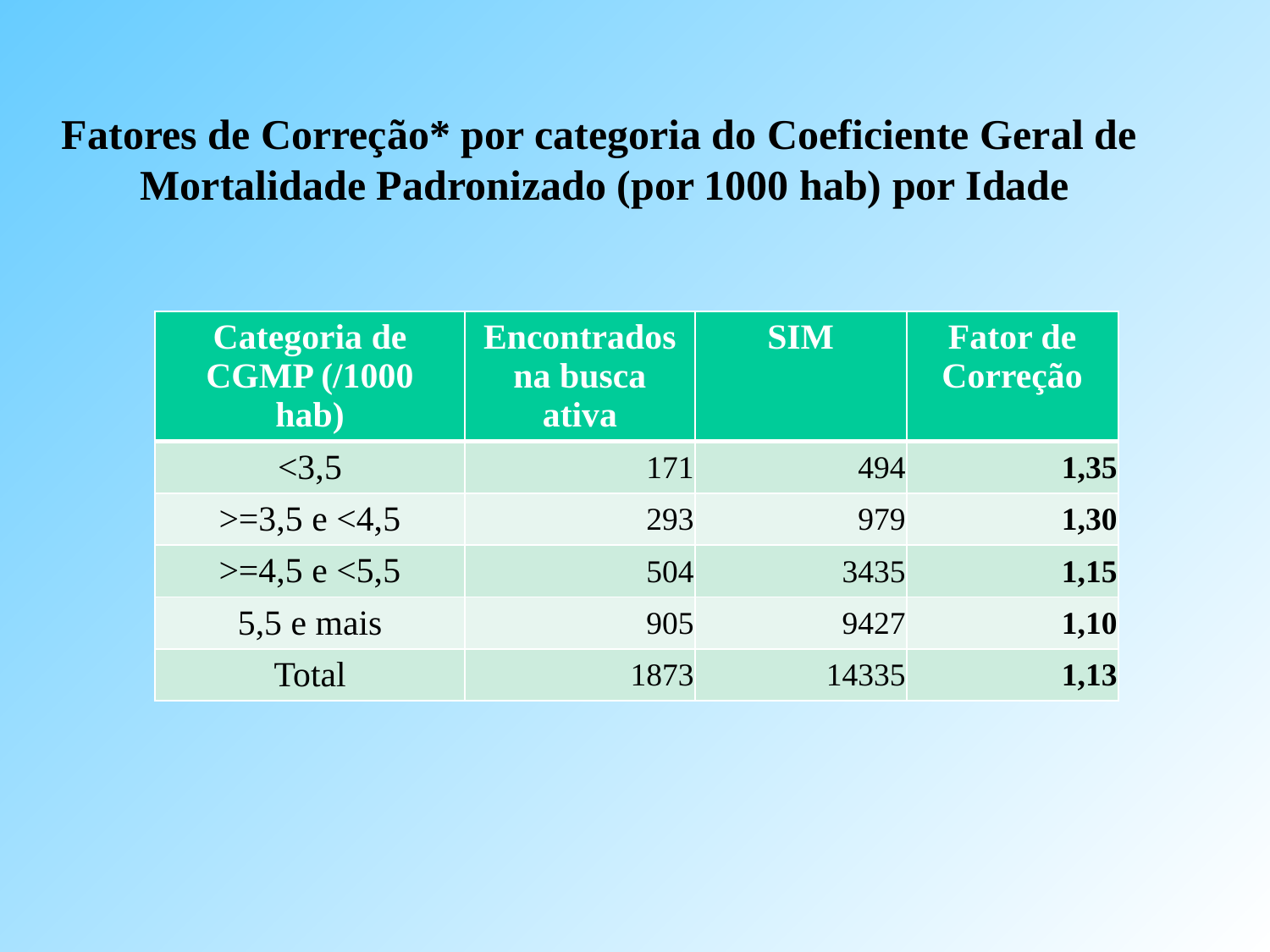

Fatores de Correção* por categoria do Coeficiente Geral de
Mortalidade Padronizado (por 1000 hab) por Idade
| Categoria de CGMP (/1000 hab) | Encontrados na busca ativa | SIM | Fator de Correção |
| --- | --- | --- | --- |
| <3,5 | 171 | 494 | 1,35 |
| >=3,5 e <4,5 | 293 | 979 | 1,30 |
| >=4,5 e <5,5 | 504 | 3435 | 1,15 |
| 5,5 e mais | 905 | 9427 | 1,10 |
| Total | 1873 | 14335 | 1,13 |